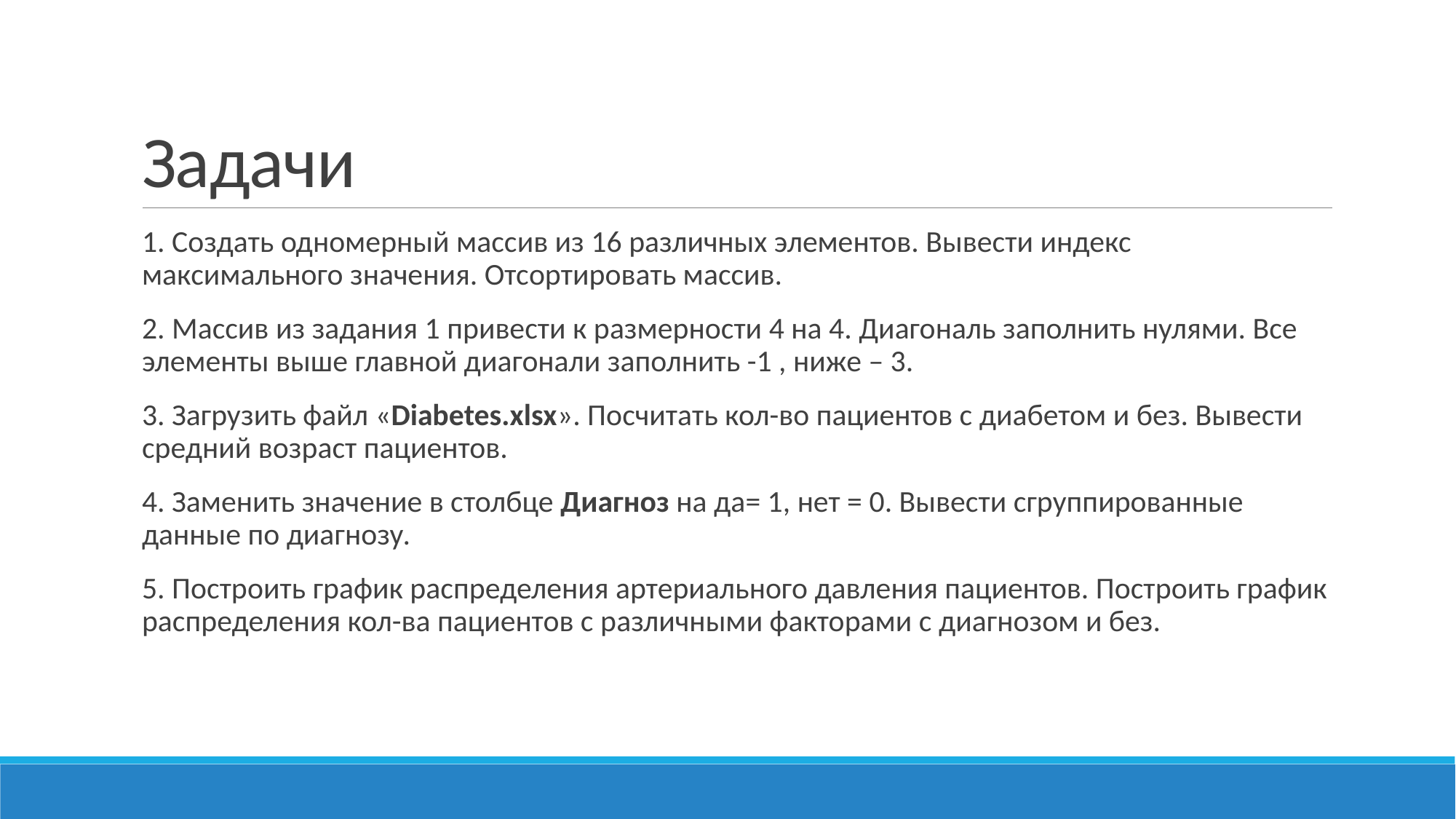

# Задачи
1. Создать одномерный массив из 16 различных элементов. Вывести индекс максимального значения. Отсортировать массив.
2. Массив из задания 1 привести к размерности 4 на 4. Диагональ заполнить нулями. Все элементы выше главной диагонали заполнить -1 , ниже – 3.
3. Загрузить файл «Diabetes.xlsx». Посчитать кол-во пациентов с диабетом и без. Вывести средний возраст пациентов.
4. Заменить значение в столбце Диагноз на да= 1, нет = 0. Вывести сгруппированные данные по диагнозу.
5. Построить график распределения артериального давления пациентов. Построить график распределения кол-ва пациентов с различными факторами с диагнозом и без.